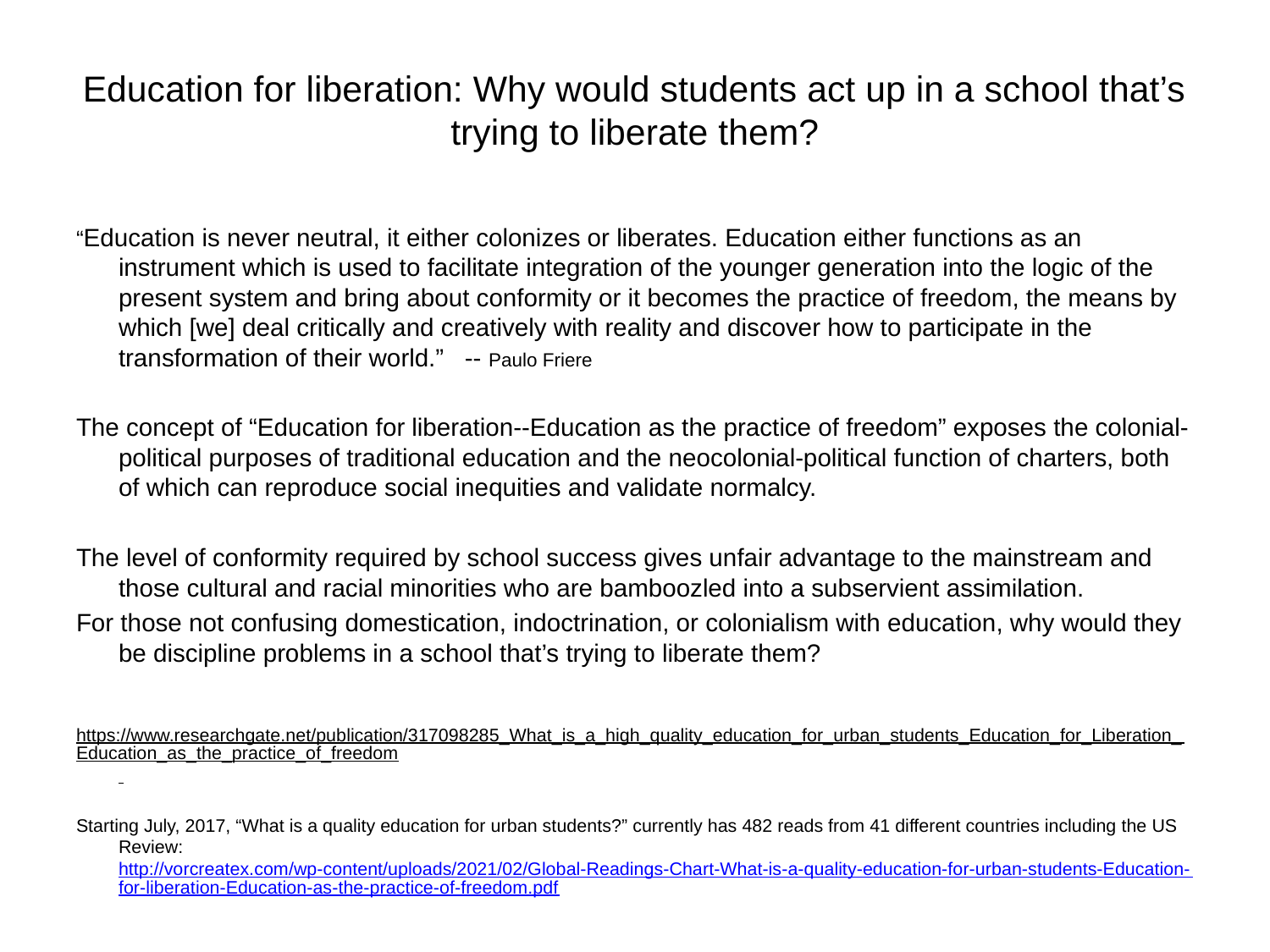

# Education for liberation: Why would students act up in a school that’s trying to liberate them?

“Education is never neutral, it either colonizes or liberates. Education either functions as an instrument which is used to facilitate integration of the younger generation into the logic of the present system and bring about conformity or it becomes the practice of freedom, the means by which [we] deal critically and creatively with reality and discover how to participate in the transformation of their world.”   -- Paulo Friere

The concept of “Education for liberation--Education as the practice of freedom” exposes the colonial-political purposes of traditional education and the neocolonial-political function of charters, both of which can reproduce social inequities and validate normalcy.

The level of conformity required by school success gives unfair advantage to the mainstream and those cultural and racial minorities who are bamboozled into a subservient assimilation.
For those not confusing domestication, indoctrination, or colonialism with education, why would they be discipline problems in a school that’s trying to liberate them?

https://www.researchgate.net/publication/317098285_What_is_a_high_quality_education_for_urban_students_Education_for_Liberation_Education_as_the_practice_of_freedom

Starting July, 2017, “What is a quality education for urban students?” currently has 482 reads from 41 different countries including the US   Review:  http://vorcreatex.com/wp-content/uploads/2021/02/Global-Readings-Chart-What-is-a-quality-education-for-urban-students-Education-for-liberation-Education-as-the-practice-of-freedom.pdf